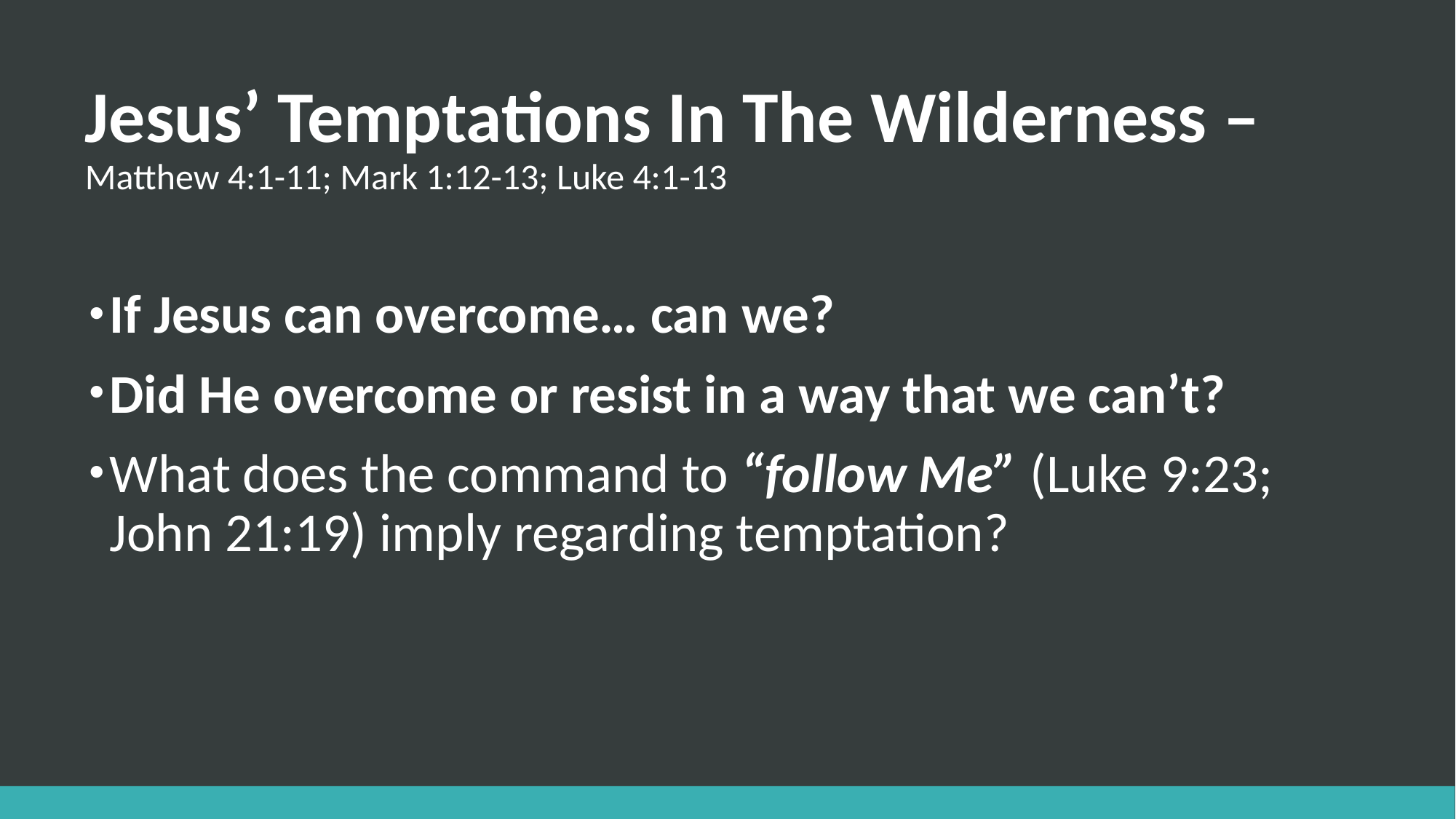

# Jesus’ Temptations In The Wilderness – Matthew 4:1-11; Mark 1:12-13; Luke 4:1-13
If Jesus can overcome… can we?
Did He overcome or resist in a way that we can’t?
What does the command to “follow Me” (Luke 9:23; John 21:19) imply regarding temptation?